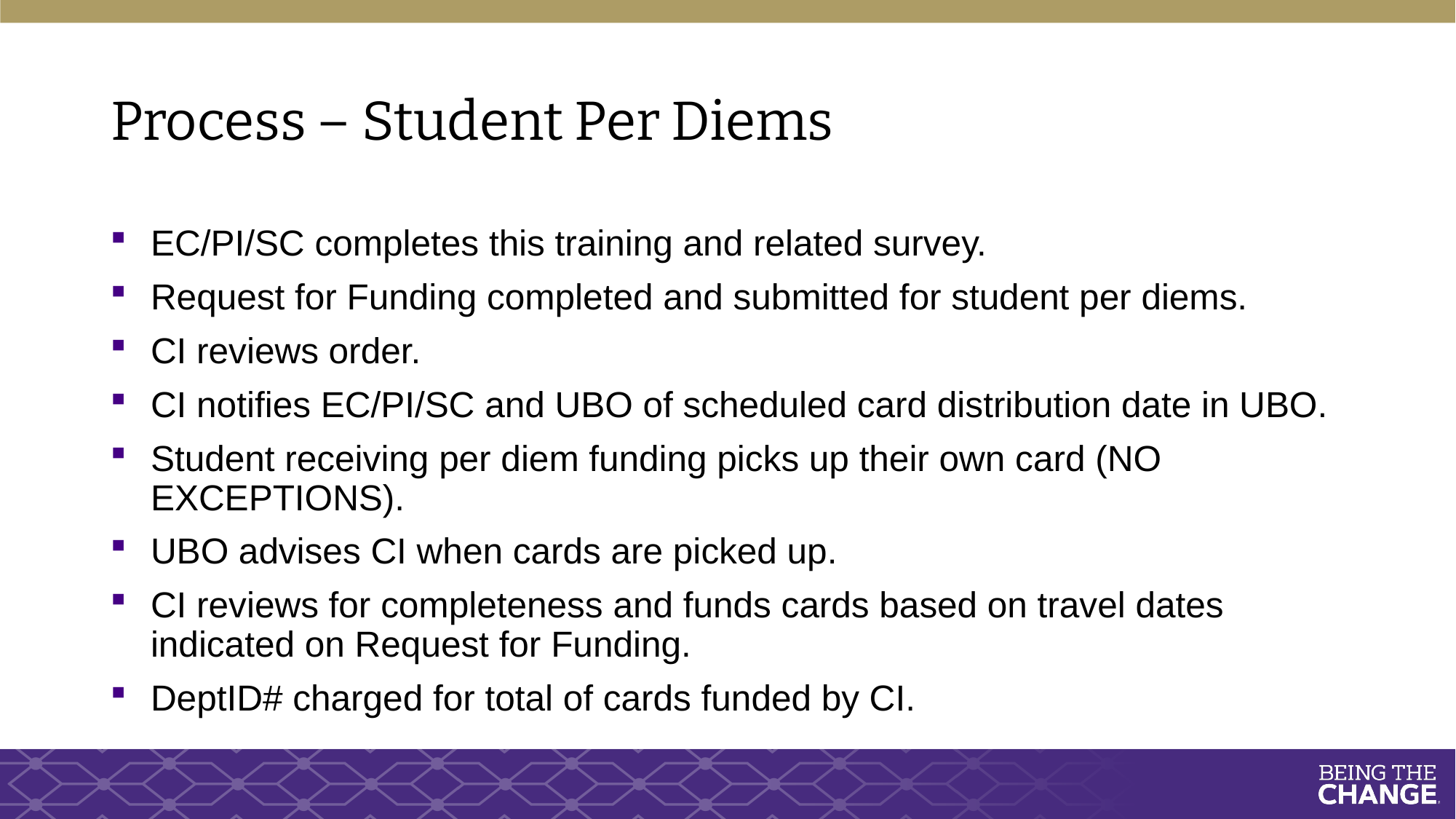

# Process – Student Per Diems
EC/PI/SC completes this training and related survey.
Request for Funding completed and submitted for student per diems.
CI reviews order.
CI notifies EC/PI/SC and UBO of scheduled card distribution date in UBO.
Student receiving per diem funding picks up their own card (NO EXCEPTIONS).
UBO advises CI when cards are picked up.
CI reviews for completeness and funds cards based on travel dates indicated on Request for Funding.
DeptID# charged for total of cards funded by CI.